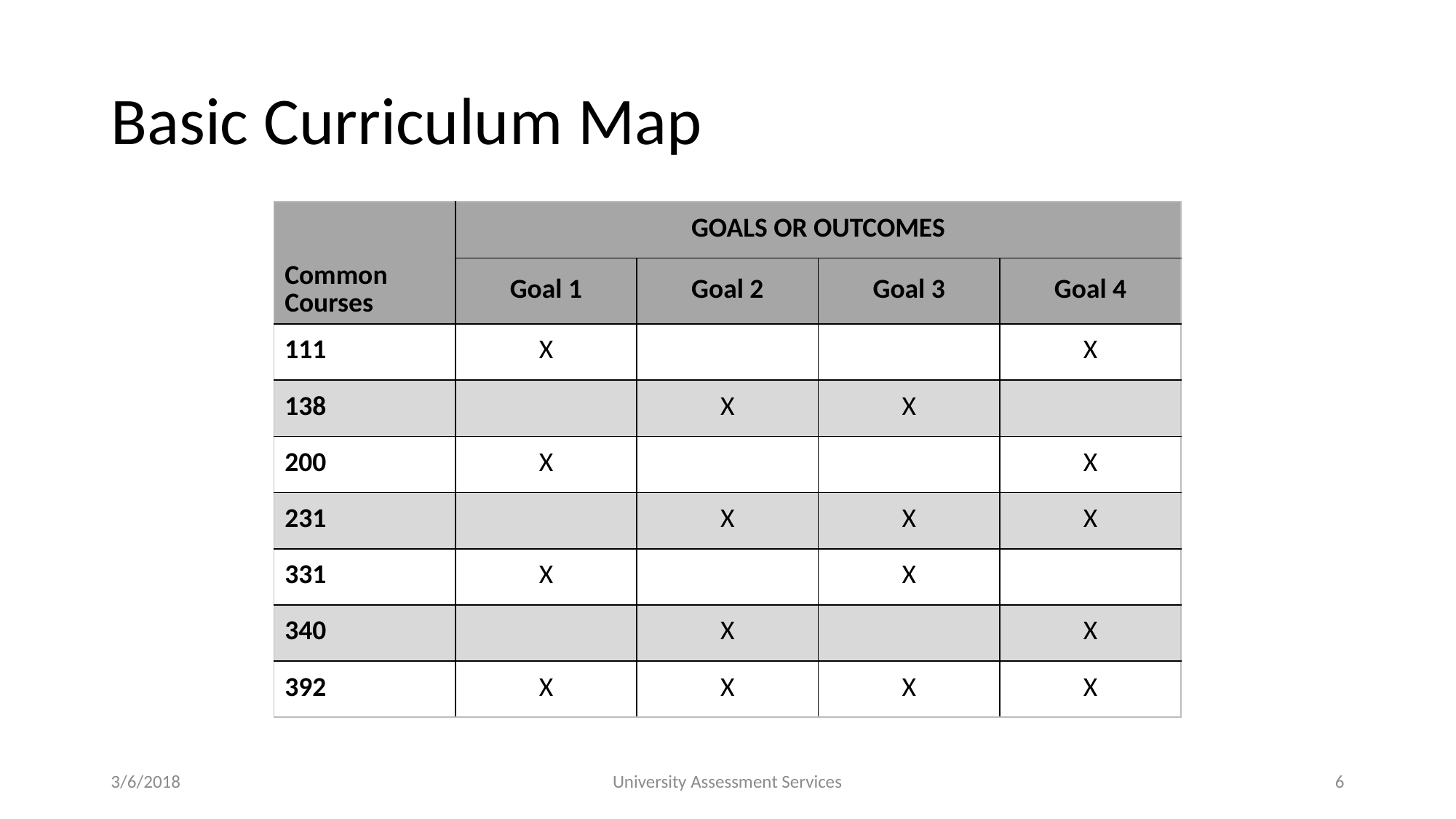

# Basic Curriculum Map
| Common Courses | GOALS OR OUTCOMES |  |  |  |
| --- | --- | --- | --- | --- |
|  | Goal 1 | Goal 2 | Goal 3 | Goal 4 |
| 111 | X |  |  | X |
| 138 |  | X | X |  |
| 200 | X |  |  | X |
| 231 |  | X | X | X |
| 331 | X |  | X |  |
| 340 |  | X |  | X |
| 392 | X | X | X | X |
3/6/2018
University Assessment Services
6